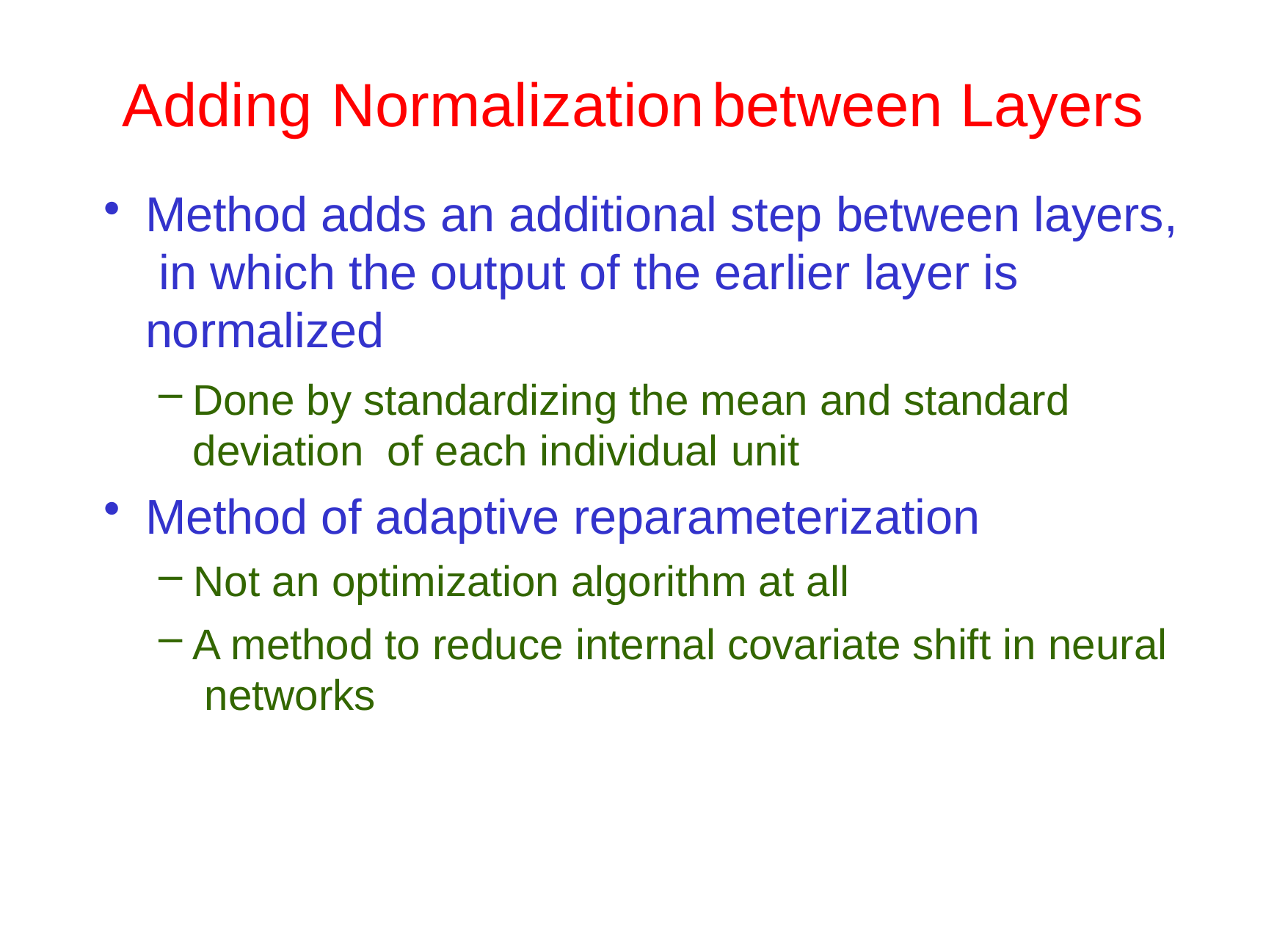

# Adding	Normalization	between	Layers
Method adds an additional step between layers,  in which the output of the earlier layer is  normalized
Done by standardizing the mean and standard deviation  of each individual unit
Method of adaptive reparameterization
Not an optimization algorithm at all
A method to reduce internal covariate shift in neural  networks